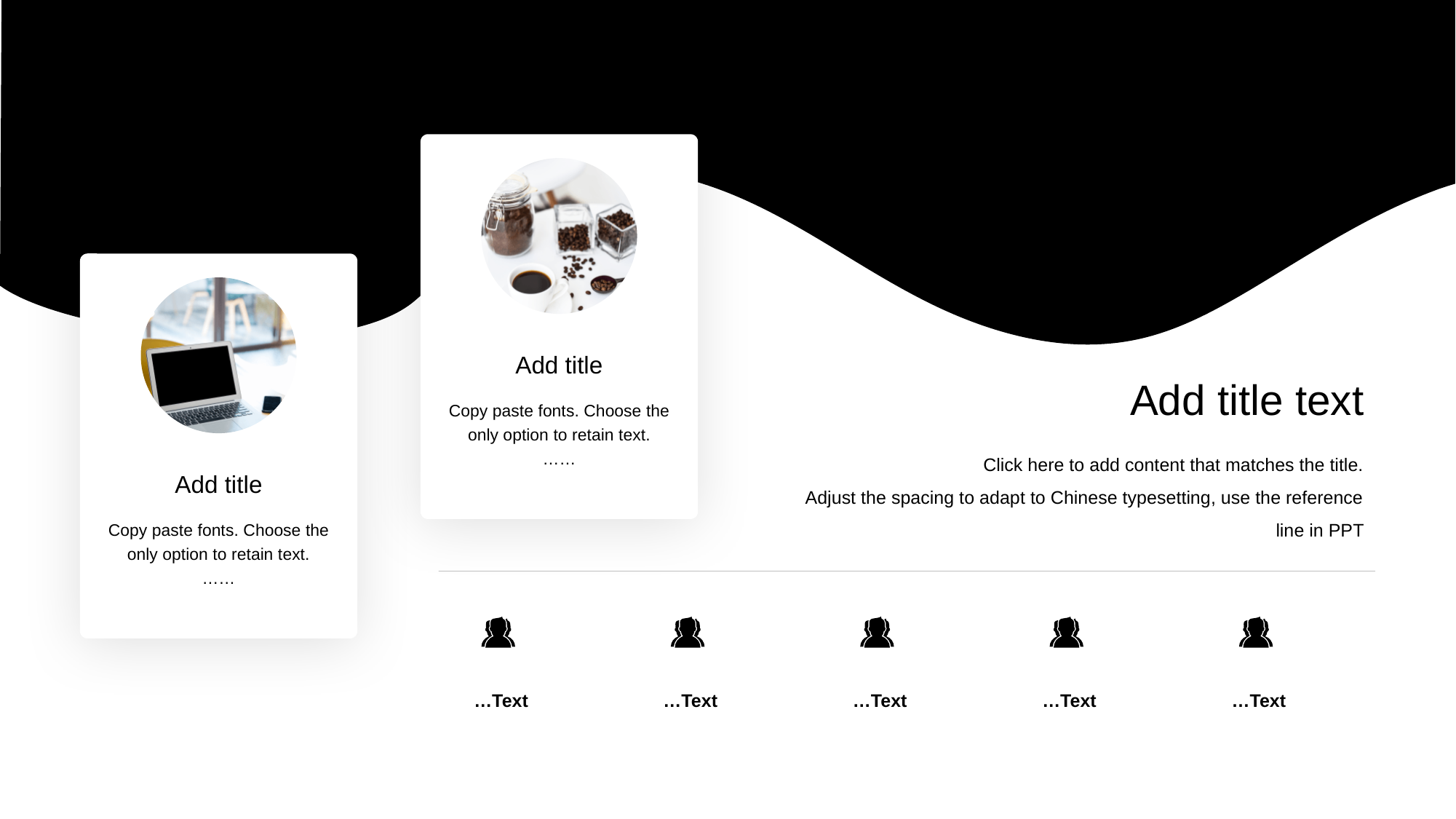

#

Add title
Add title text
Copy paste fonts. Choose the only option to retain text.
……
Click here to add content that matches the title.
Adjust the spacing to adapt to Chinese typesetting, use the reference line in PPT
Add title
Copy paste fonts. Choose the only option to retain text.
……

…Text
…Text
…Text
…Text
…Text